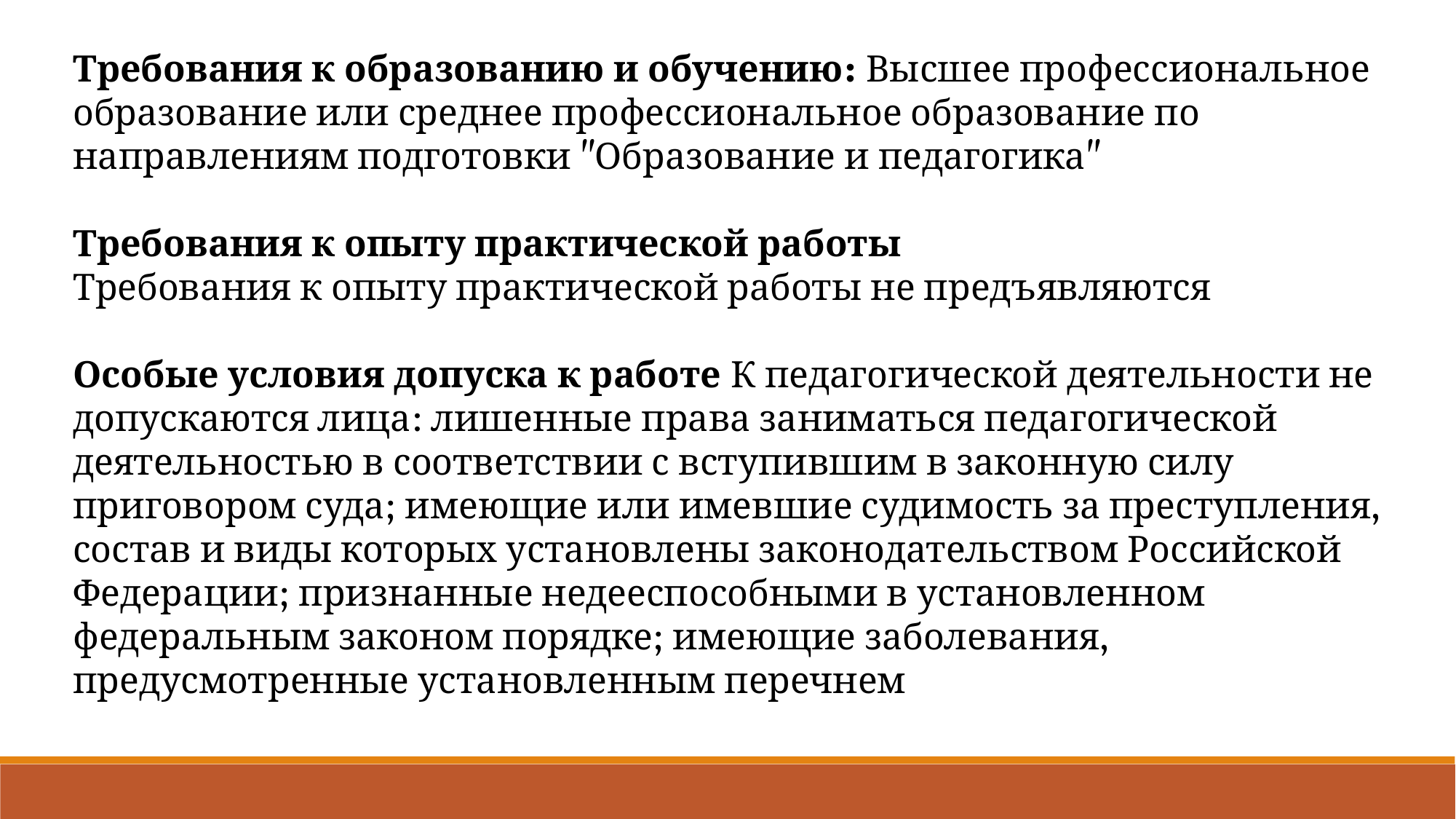

Требования к образованию и обучению: Высшее профессиональное образование или среднее профессиональное образование по направлениям подготовки "Образование и педагогика"

Требования к опыту практической работы
Требования к опыту практической работы не предъявляются

Особые условия допуска к работе К педагогической деятельности не допускаются лица: лишенные права заниматься педагогической деятельностью в соответствии с вступившим в законную силу приговором суда; имеющие или имевшие судимость за преступления, состав и виды которых установлены законодательством Российской Федерации; признанные недееспособными в установленном федеральным законом порядке; имеющие заболевания, предусмотренные установленным перечнем